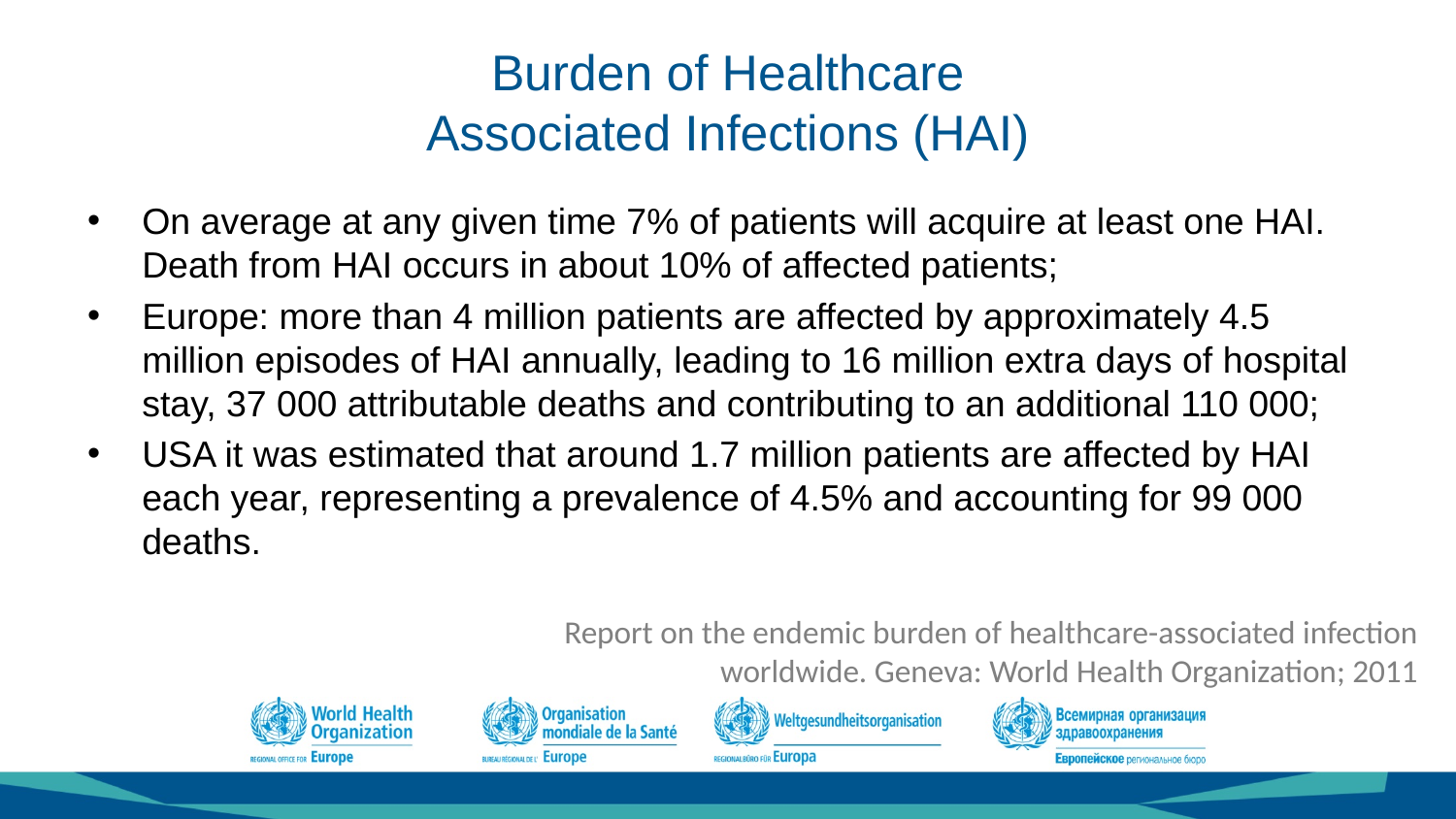

# Burden of Healthcare Associated Infections (HAI)
On average at any given time 7% of patients will acquire at least one HAI. Death from HAI occurs in about 10% of affected patients;
Europe: more than 4 million patients are affected by approximately 4.5 million episodes of HAI annually, leading to 16 million extra days of hospital stay, 37 000 attributable deaths and contributing to an additional 110 000;
USA it was estimated that around 1.7 million patients are affected by HAI each year, representing a prevalence of 4.5% and accounting for 99 000 deaths.
Report on the endemic burden of healthcare-associated infection worldwide. Geneva: World Health Organization; 2011